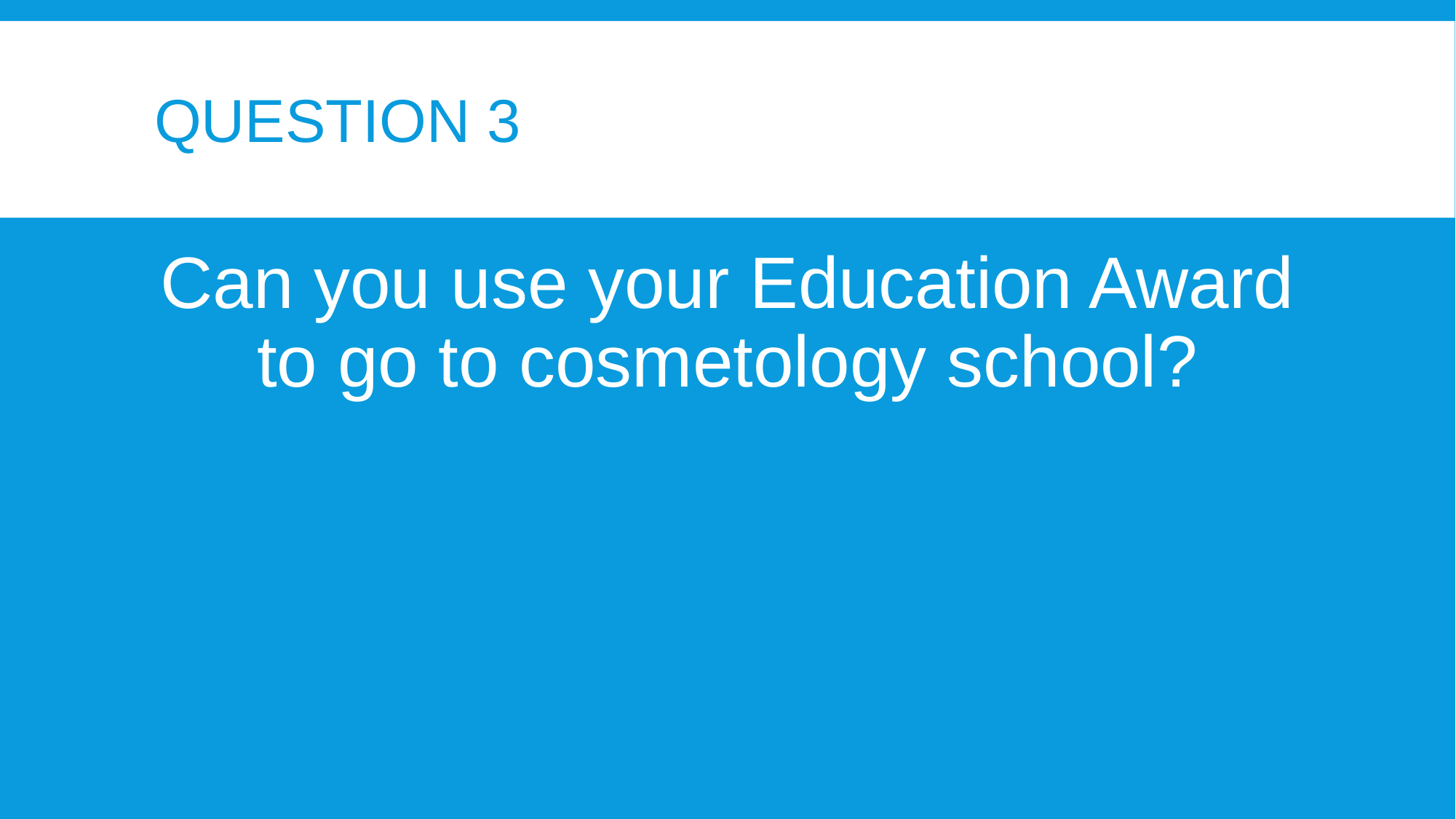

# QUESTION 3
Can you use your Education Award to go to cosmetology school?